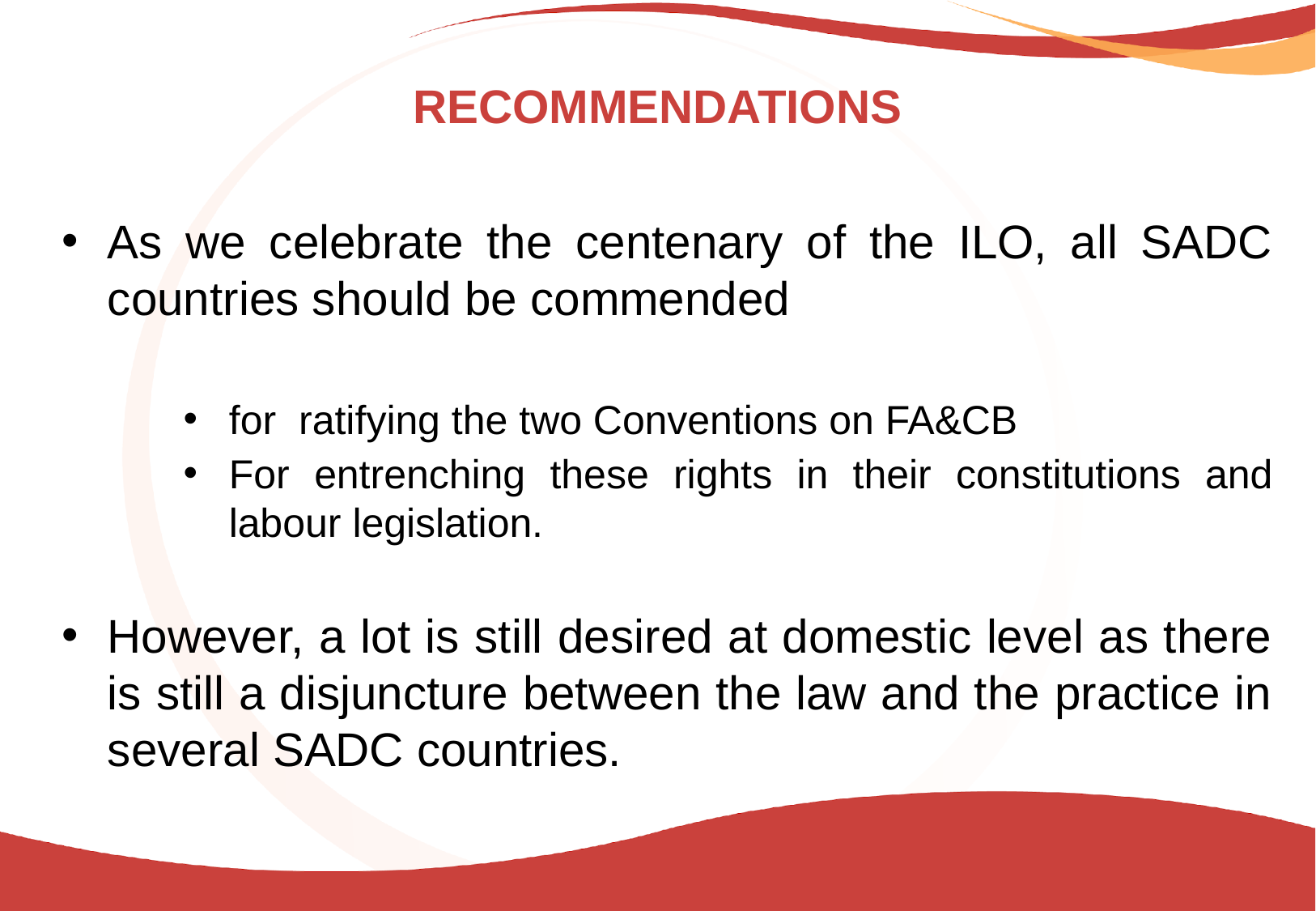

# RECOMMENDATIONS

As we celebrate the centenary of the ILO, all SADC countries should be commended

for  ratifying the two Conventions on FA&CB
For entrenching these rights in their constitutions and labour legislation.

However, a lot is still desired at domestic level as there is still a disjuncture between the law and the practice in several SADC countries.